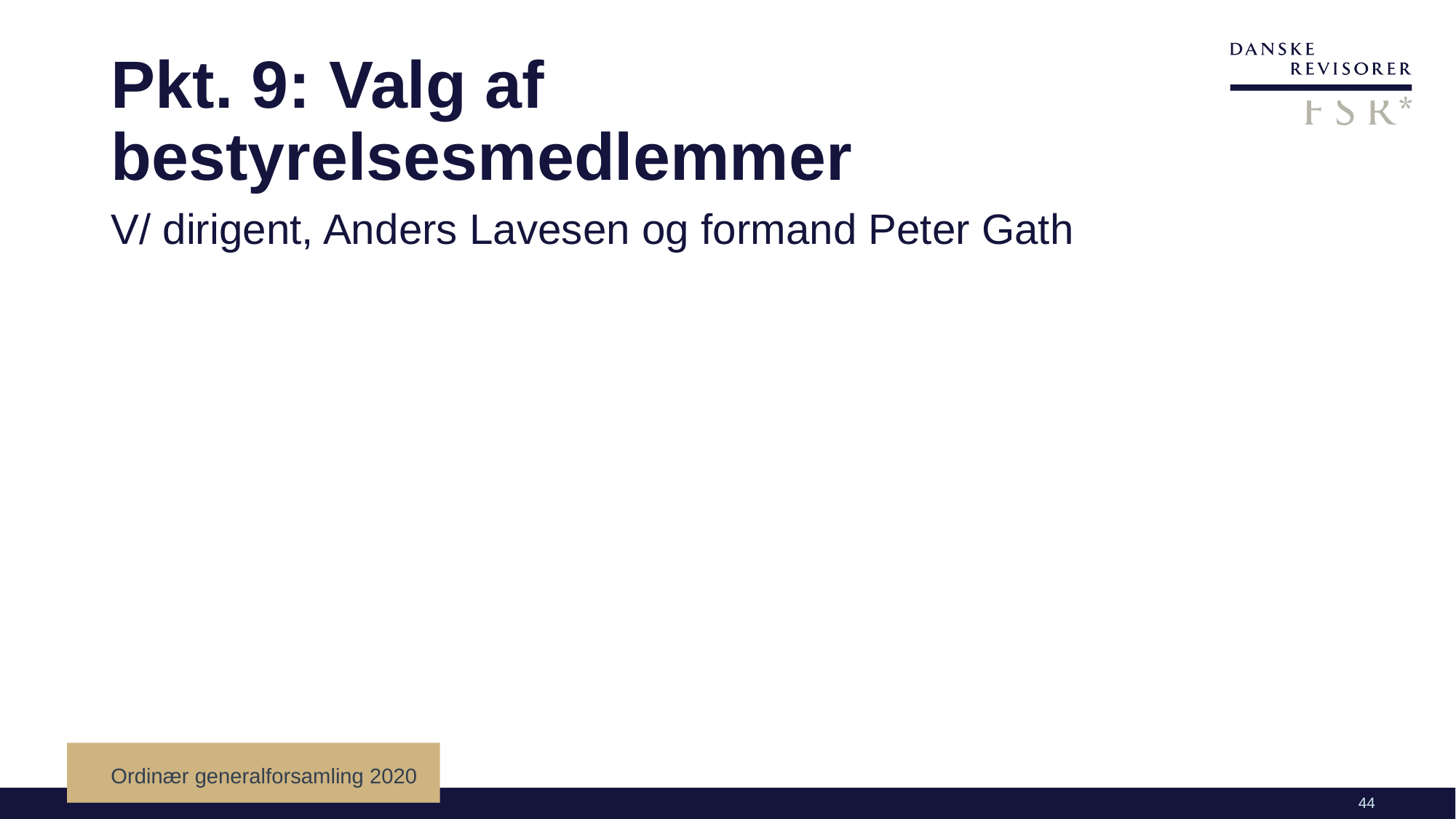

# Pkt. 9: Valg af bestyrelsesmedlemmer
V/ dirigent, Anders Lavesen og formand Peter Gath
Ordinær generalforsamling 2020